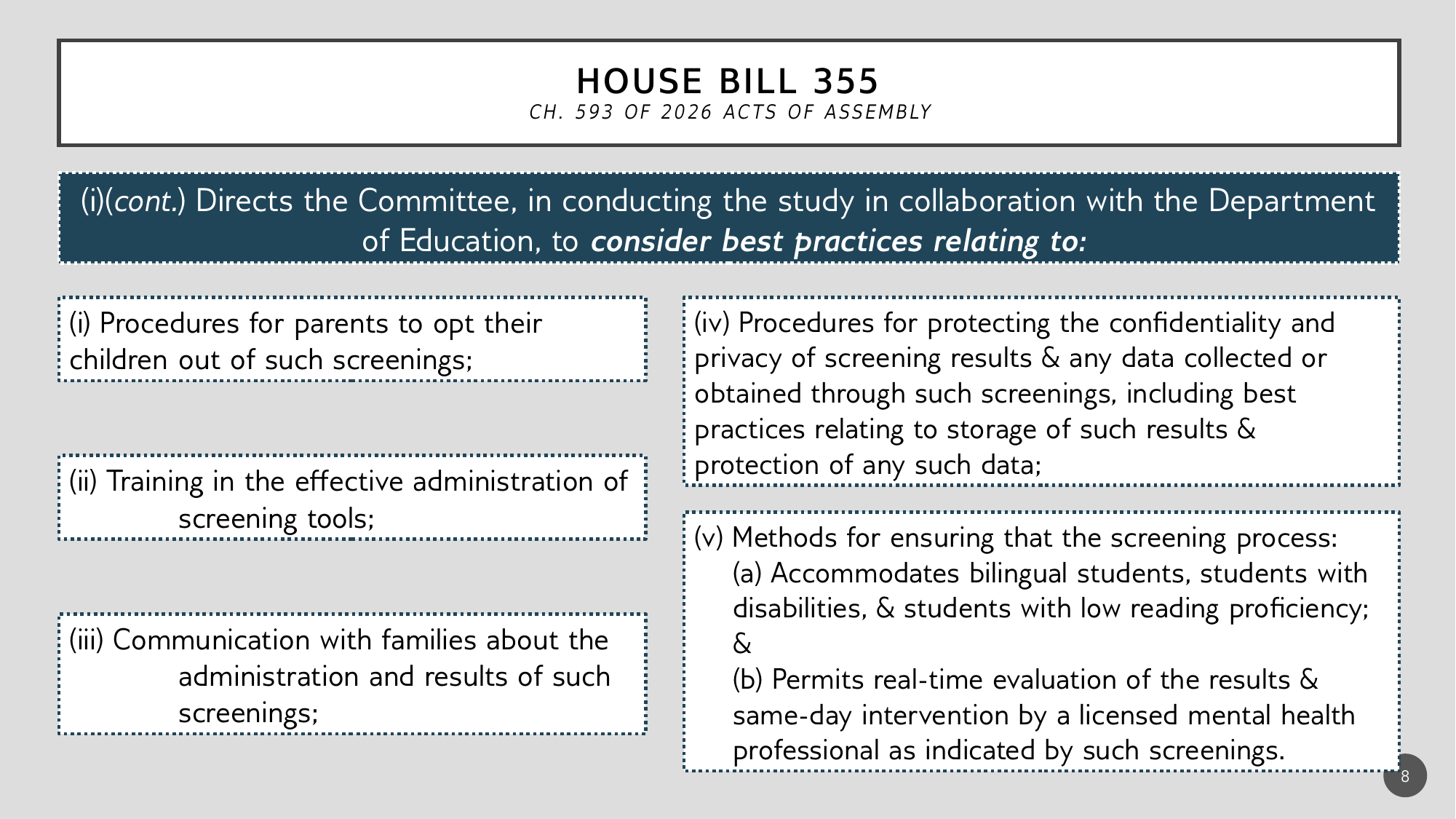

# House bill 355 Ch. 593 of 2026 Acts of Assembly
(i)(cont.) Directs the Committee, in conducting the study in collaboration with the Department of Education, to consider best practices relating to:
(i) Procedures for parents to opt their children 	out of such screenings;
(iv) Procedures for protecting the confidentiality and 	privacy of screening results & any data collected or 	obtained through such screenings, including best 	practices relating to storage of such results & 	protection of any such data;
(ii) Training in the effective administration of 	screening tools;
(v) Methods for ensuring that the screening process:
(a) Accommodates bilingual students, students with disabilities, & students with low reading proficiency; &
(b) Permits real-time evaluation of the results & same-day intervention by a licensed mental health professional as indicated by such screenings.
(iii) Communication with families about the 	administration and results of such 	screenings;
8